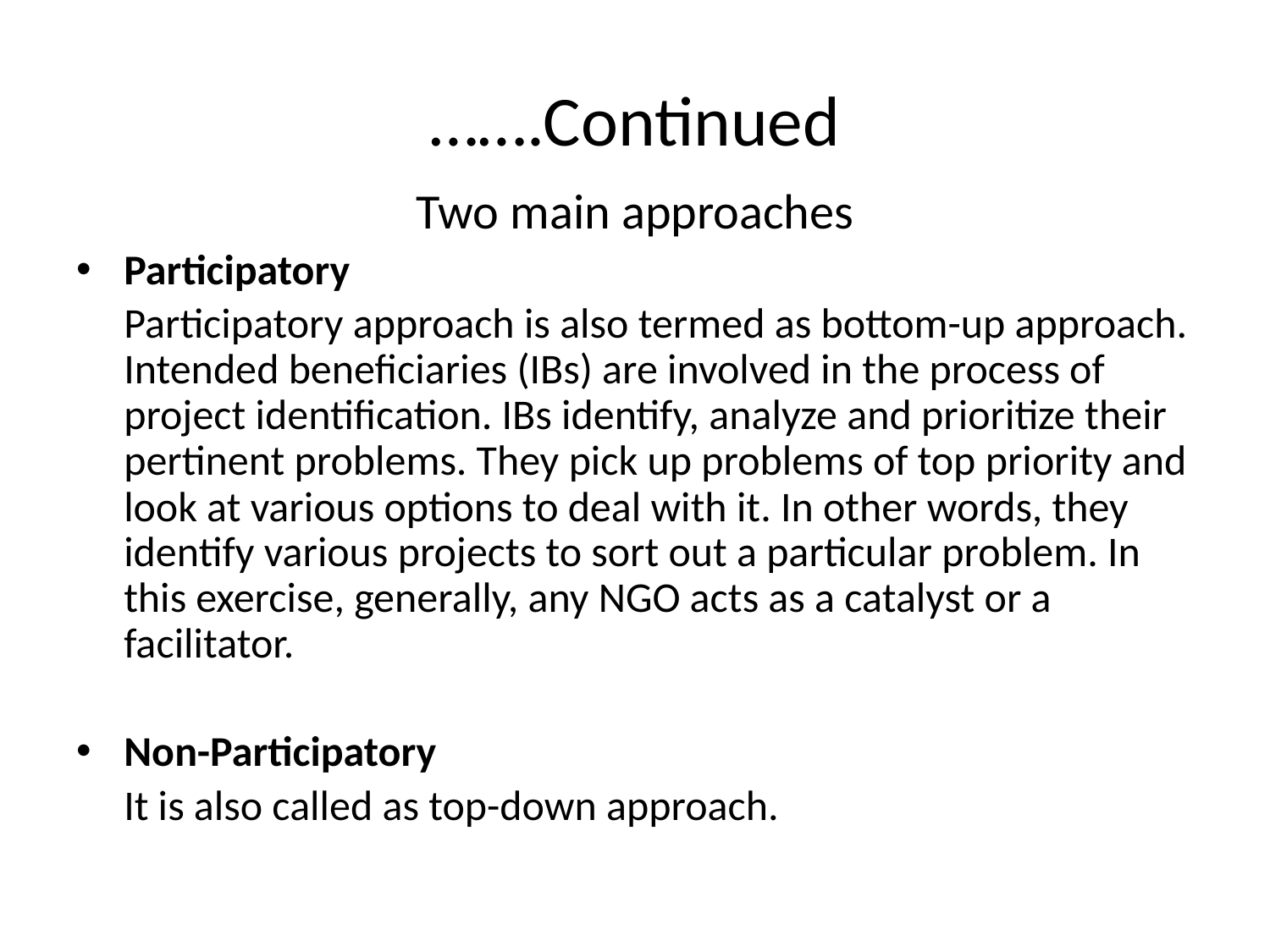

# …….Continued
Two main approaches
Participatory
	Participatory approach is also termed as bottom-up approach. Intended beneficiaries (IBs) are involved in the process of project identification. IBs identify, analyze and prioritize their pertinent problems. They pick up problems of top priority and look at various options to deal with it. In other words, they identify various projects to sort out a particular problem. In this exercise, generally, any NGO acts as a catalyst or a facilitator.

Non-Participatory
	It is also called as top-down approach.